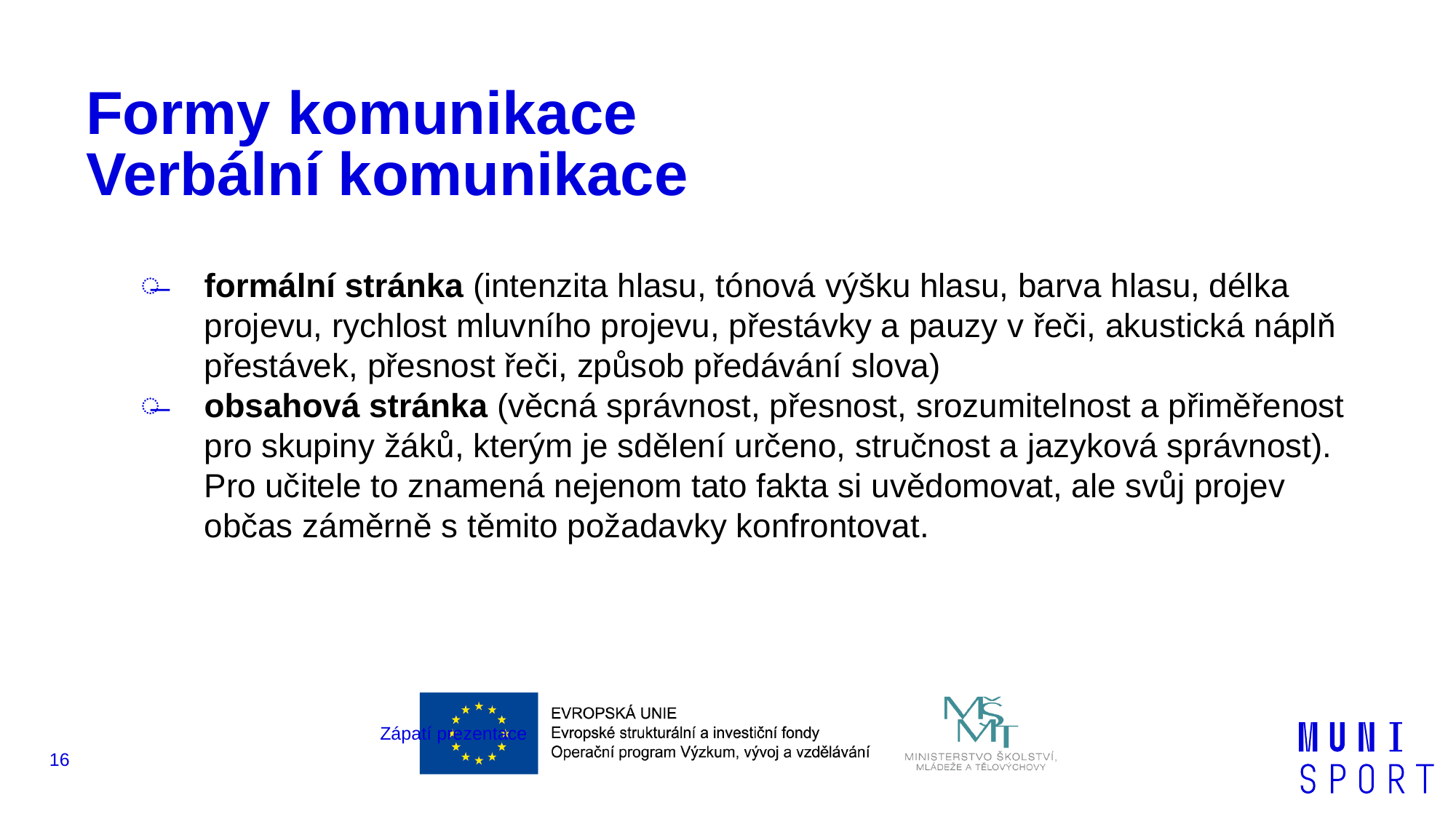

# Formy komunikace Verbální komunikace
formální stránka (intenzita hlasu, tónová výšku hlasu, barva hlasu, délka projevu, rychlost mluvního projevu, přestávky a pauzy v řeči, akustická náplň přestávek, přesnost řeči, způsob předávání slova)
obsahová stránka (věcná správnost, přesnost, srozumitelnost a přiměřenost pro skupiny žáků, kterým je sdělení určeno, stručnost a jazyková správnost). Pro učitele to znamená nejenom tato fakta si uvědomovat, ale svůj projev občas záměrně s těmito požadavky konfrontovat.

Zápatí prezentace
16